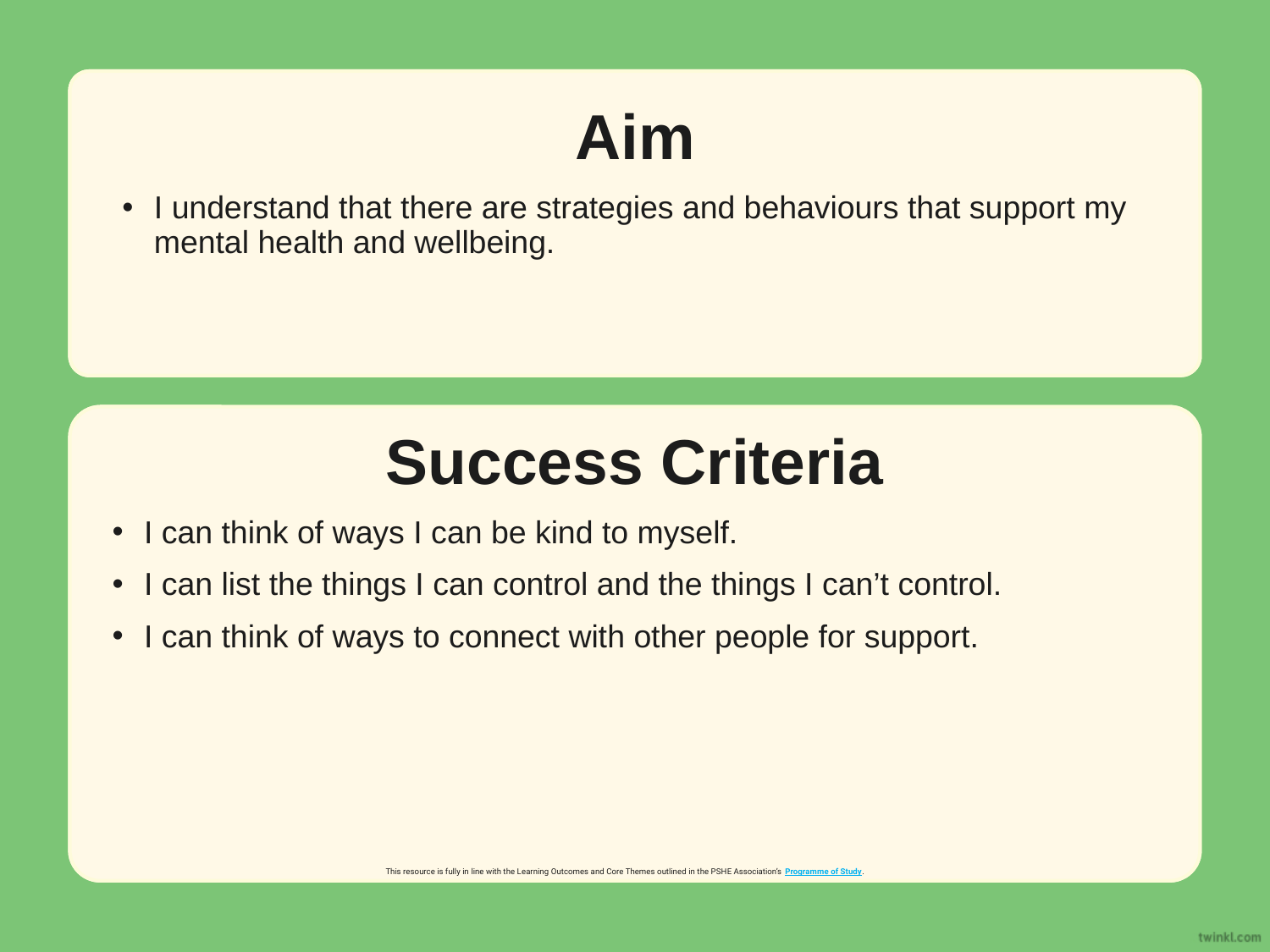

Aim
I understand that there are strategies and behaviours that support my mental health and wellbeing.

Success Criteria
I can think of ways I can be kind to myself.
I can list the things I can control and the things I can’t control.
I can think of ways to connect with other people for support.
This resource is fully in line with the Learning Outcomes and Core Themes outlined in the PSHE Association’s Programme of Study.